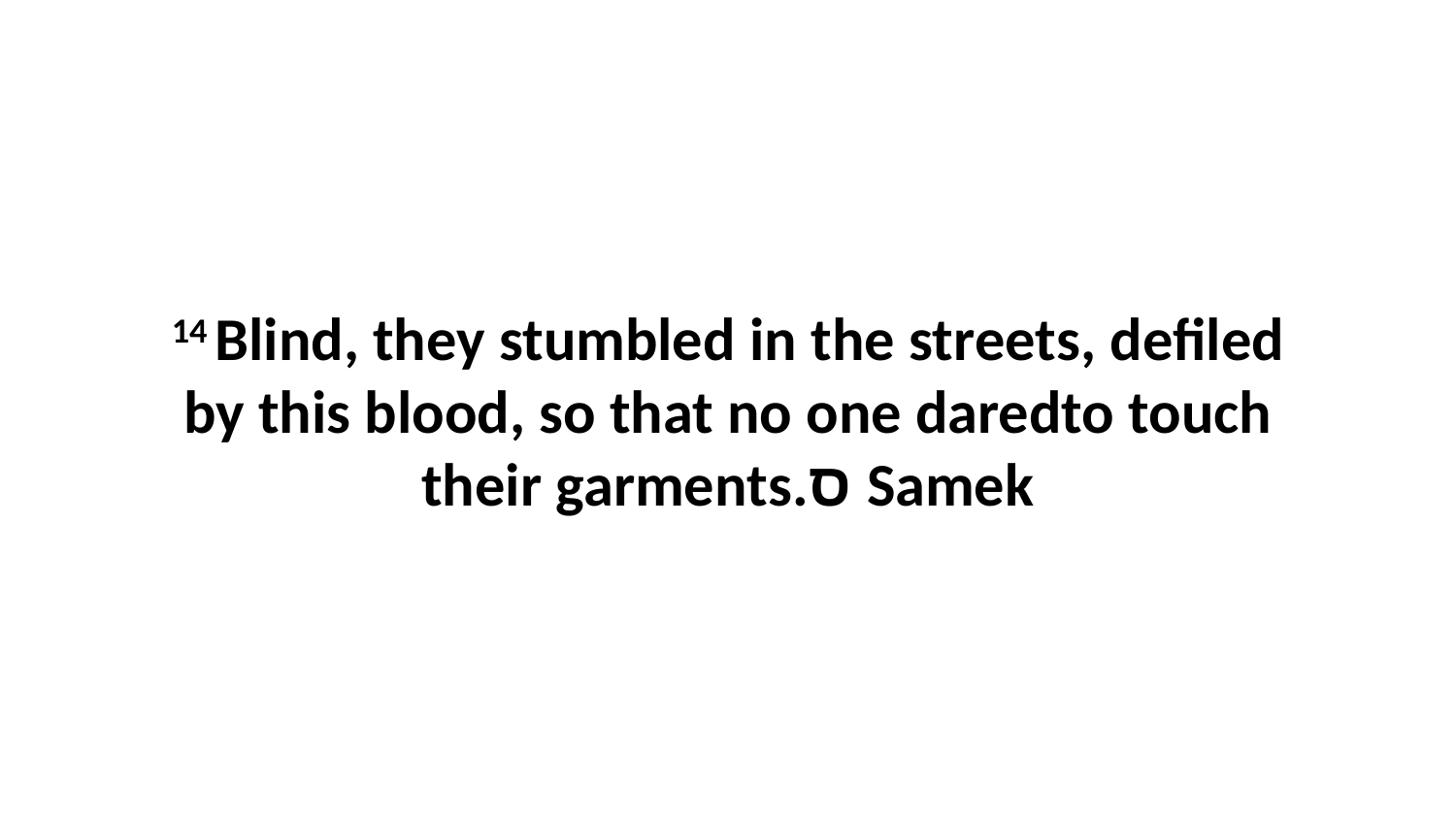

14 Blind, they stumbled in the streets, defiled by this blood, so that no one daredto touch their garments.ס Samek